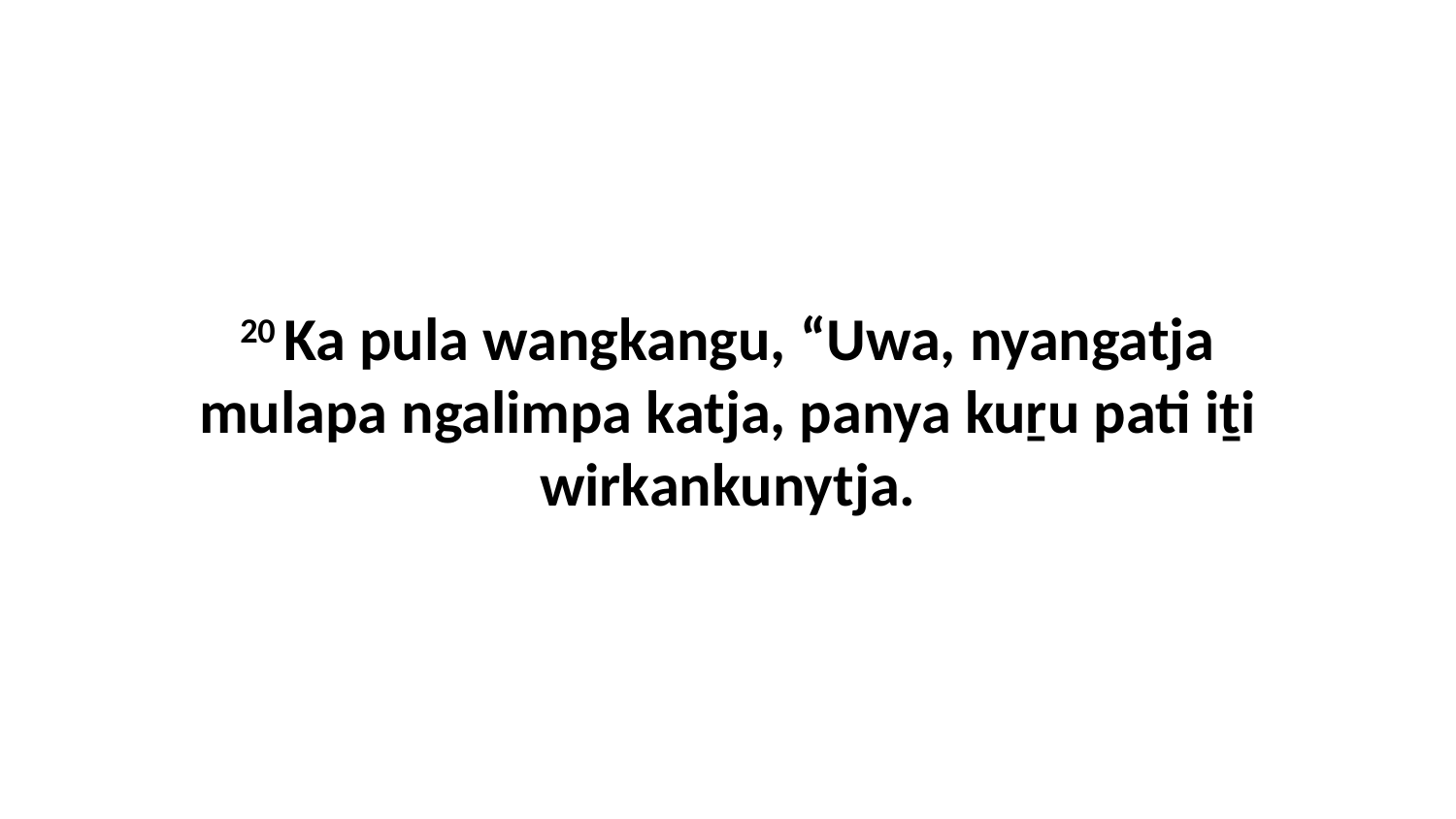

20 Ka pula wangkangu, “Uwa, nyangatja mulapa ngalimpa katja, panya kuṟu pati iṯi wirkankunytja.